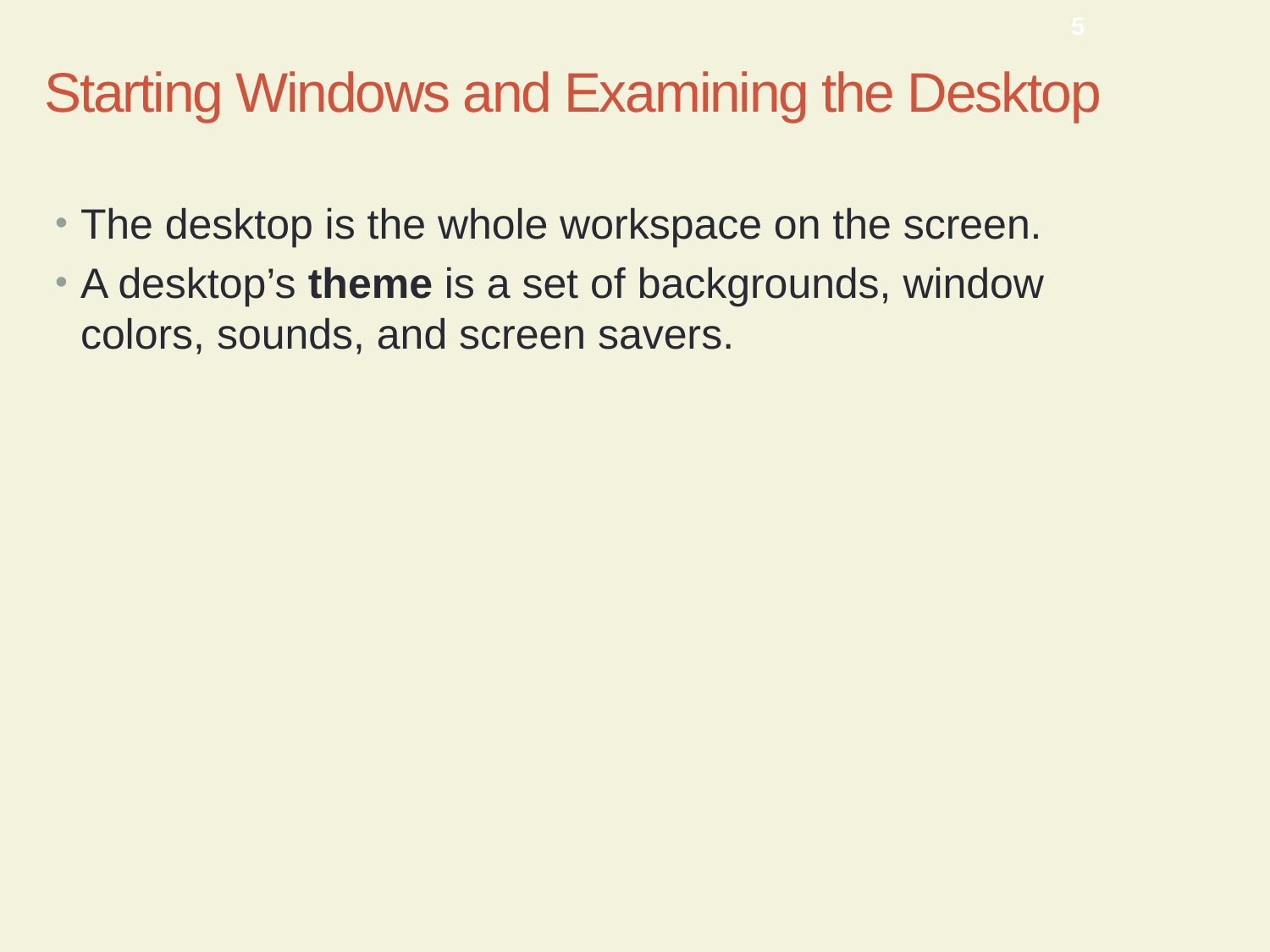

CMPTR Chapter 7: Exploring Microsoft Windows 7
5
# Starting Windows and Examining the Desktop
The desktop is the whole workspace on the screen.
A desktop’s theme is a set of backgrounds, window colors, sounds, and screen savers.